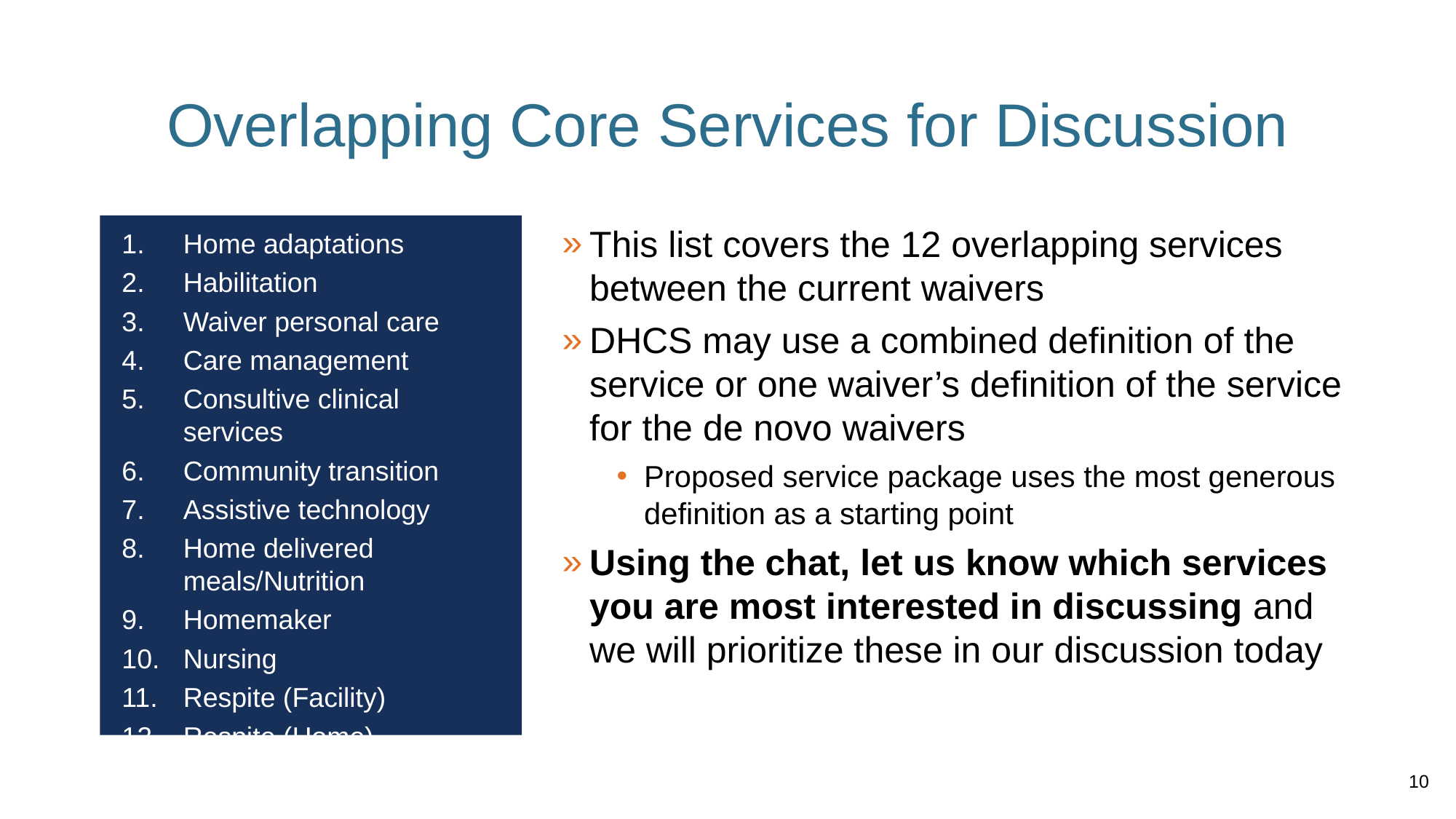

# Overlapping Core Services for Discussion
This list covers the 12 overlapping services between the current waivers
DHCS may use a combined definition of the service or one waiver’s definition of the service for the de novo waivers
Proposed service package uses the most generous definition as a starting point
Using the chat, let us know which services you are most interested in discussing and we will prioritize these in our discussion today
Home adaptations
Habilitation
Waiver personal care
Care management
Consultive clinical services
Community transition
Assistive technology
Home delivered meals/Nutrition
Homemaker
Nursing
Respite (Facility)
Respite (Home)

10